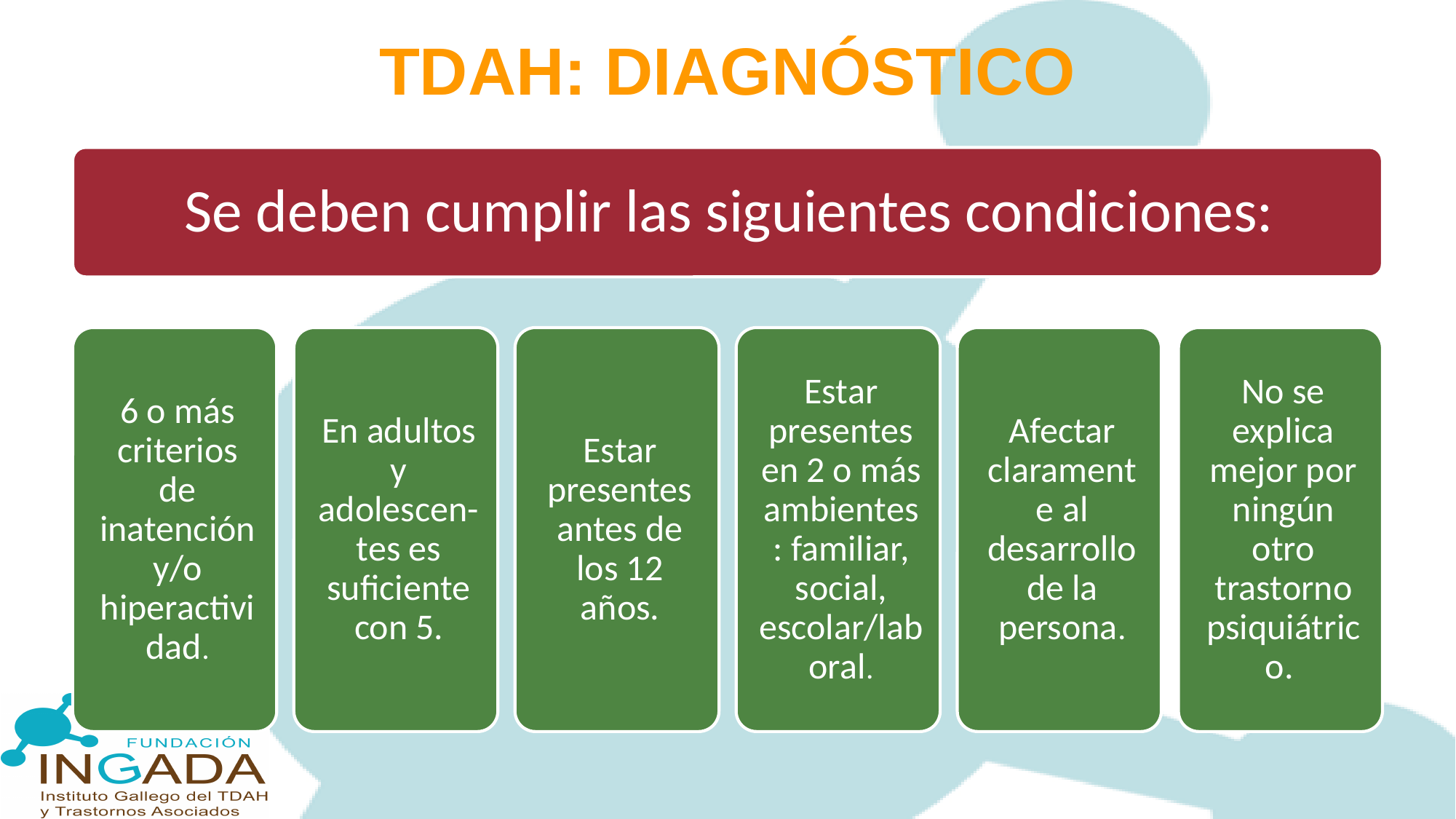

# TDAH: DIAGNÓSTICO
Se deben cumplir las siguientes condiciones:
6 o más criterios de inatención y/o hiperactividad.
En adultos y adolescen-tes es suficiente con 5.
Estar presentes antes de los 12 años.
Estar presentes en 2 o más ambientes: familiar, social, escolar/laboral.
Afectar claramente al desarrollo de la persona.
No se explica mejor por ningún otro trastorno psiquiátrico.